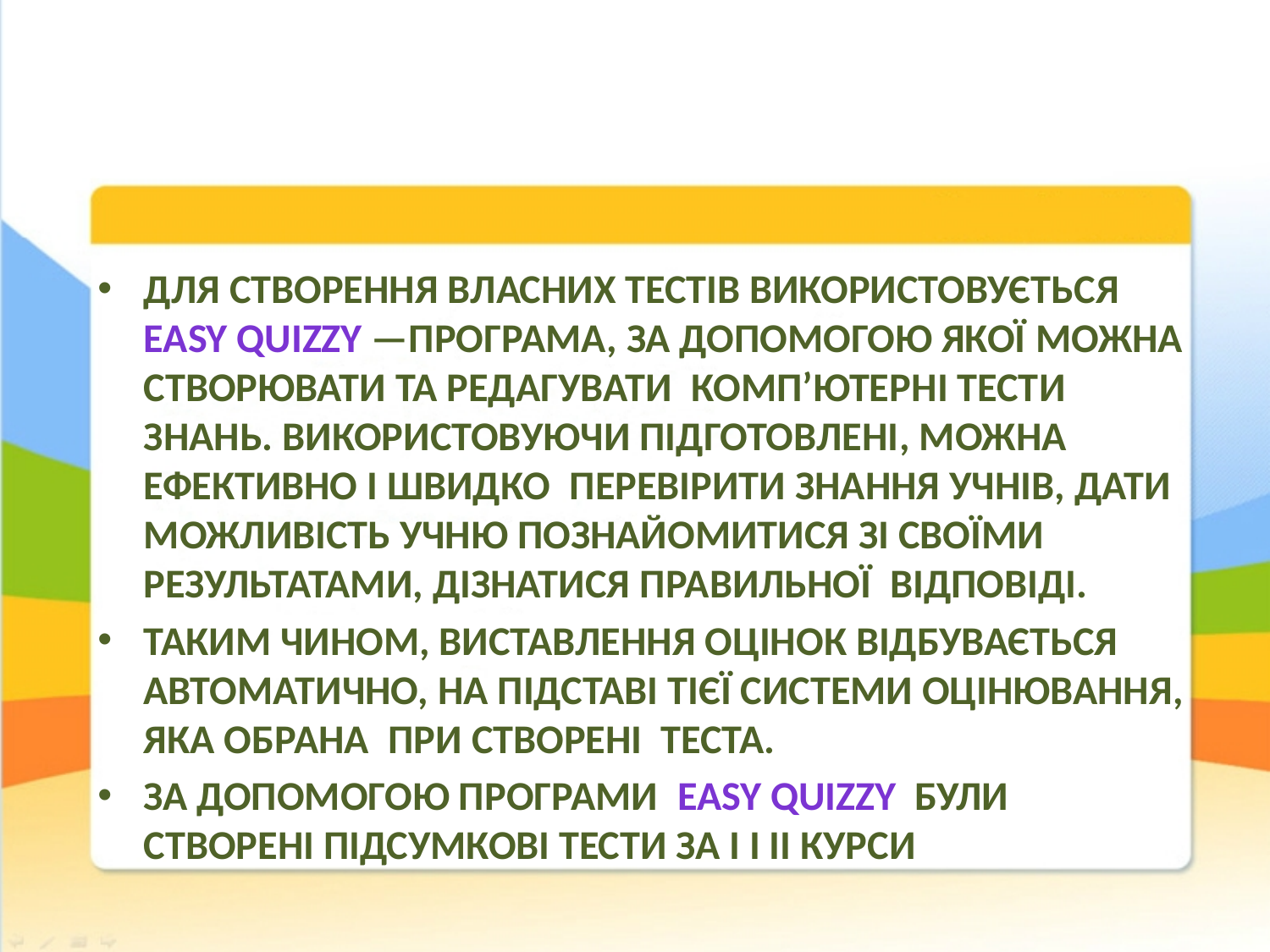

Для створення власних тестів використовується easy Quizzy —програма, за допомогою якої можна створювати та редагувати  комп’ютерні тести знань. Використовуючи підготовлені, можна ефективно і швидко  перевірити знання учнів, дати можливість учню познайомитися зі своїми результатами, дізнатися правильної  відповіді.
Таким чином, виставлення оцінок відбувається автоматично, на підставі тієї системи оцінювання, яка обрана  при створені  теста.
За допомогою Програми  easy Quizzy  були створені підсумкові тести за І і ІІ курси